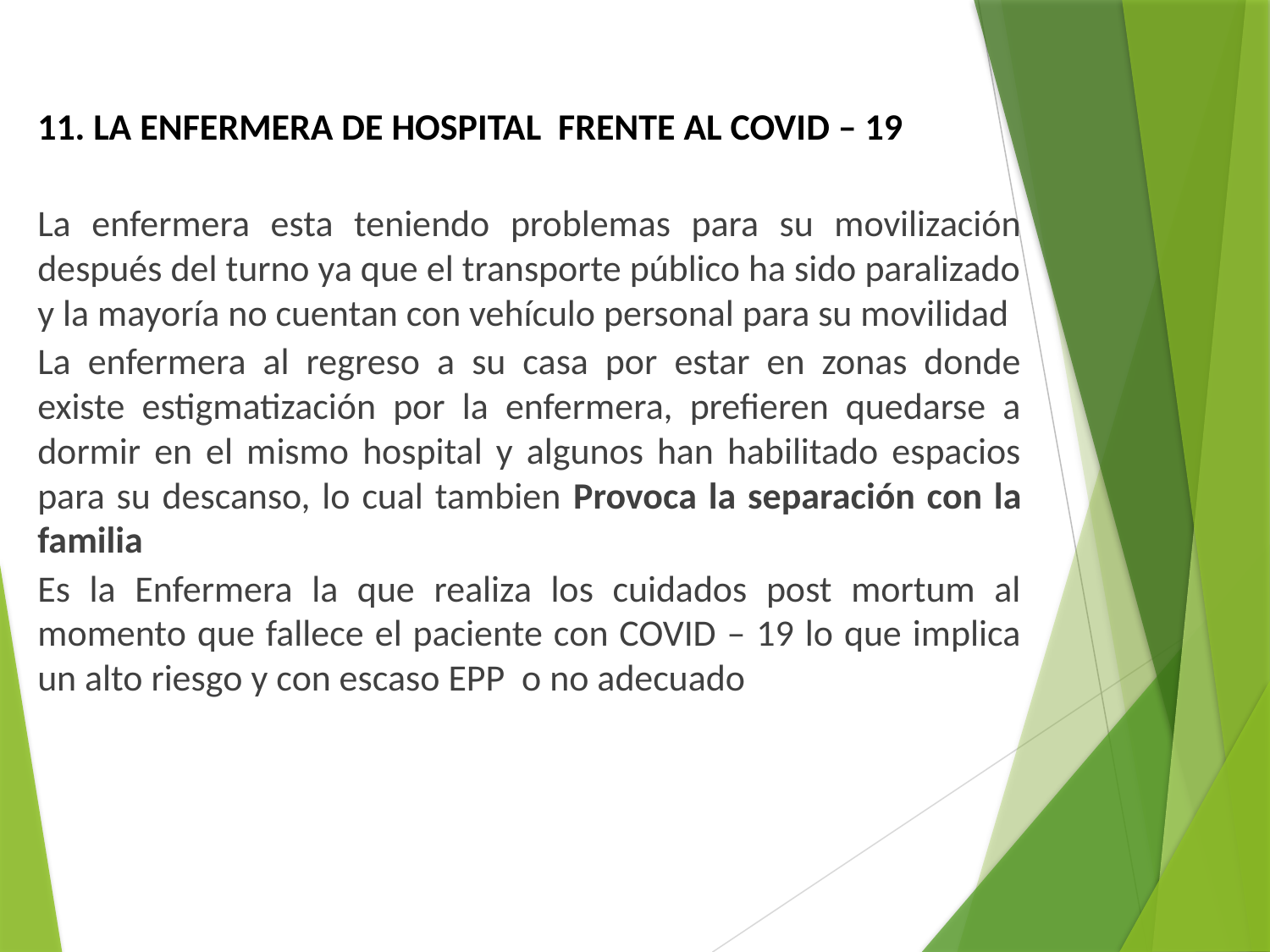

11. LA ENFERMERA DE HOSPITAL  FRENTE AL COVID – 19

La enfermera esta teniendo problemas para su movilización después del turno ya que el transporte público ha sido paralizado y la mayoría no cuentan con vehículo personal para su movilidad
La enfermera al regreso a su casa por estar en zonas donde existe estigmatización por la enfermera, prefieren quedarse a dormir en el mismo hospital y algunos han habilitado espacios para su descanso, lo cual tambien Provoca la separación con la familia
Es la Enfermera la que realiza los cuidados post mortum al momento que fallece el paciente con COVID – 19 lo que implica un alto riesgo y con escaso EPP  o no adecuado